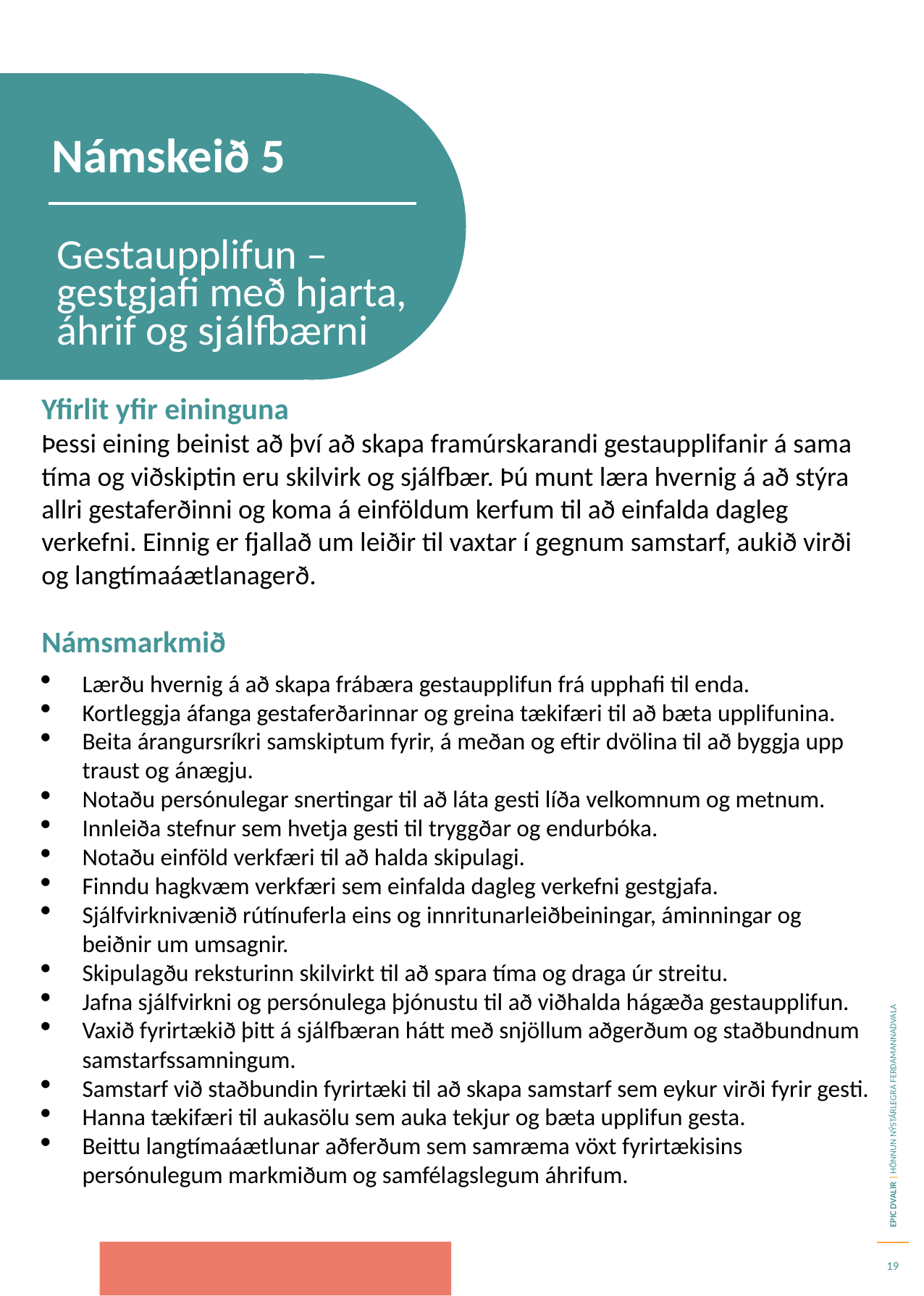

Námskeið 5

Gestaupplifun – gestgjafi með hjarta, áhrif og sjálfbærni
Yfirlit yfir eininguna
Þessi eining beinist að því að skapa framúrskarandi gestaupplifanir á sama tíma og viðskiptin eru skilvirk og sjálfbær. Þú munt læra hvernig á að stýra allri gestaferðinni og koma á einföldum kerfum til að einfalda dagleg verkefni. Einnig er fjallað um leiðir til vaxtar í gegnum samstarf, aukið virði og langtímaáætlanagerð.

Námsmarkmið
Lærðu hvernig á að skapa frábæra gestaupplifun frá upphafi til enda.
Kortleggja áfanga gestaferðarinnar og greina tækifæri til að bæta upplifunina.
Beita árangursríkri samskiptum fyrir, á meðan og eftir dvölina til að byggja upp traust og ánægju.
Notaðu persónulegar snertingar til að láta gesti líða velkomnum og metnum.
Innleiða stefnur sem hvetja gesti til tryggðar og endurbóka.
Notaðu einföld verkfæri til að halda skipulagi.
Finndu hagkvæm verkfæri sem einfalda dagleg verkefni gestgjafa.
Sjálfvirknivænið rútínuferla eins og innritunarleiðbeiningar, áminningar og beiðnir um umsagnir.
Skipulagðu reksturinn skilvirkt til að spara tíma og draga úr streitu.
Jafna sjálfvirkni og persónulega þjónustu til að viðhalda hágæða gestaupplifun.
Vaxið fyrirtækið þitt á sjálfbæran hátt með snjöllum aðgerðum og staðbundnum samstarfs­samningum.
Samstarf við staðbundin fyrirtæki til að skapa samstarf sem eykur virði fyrir gesti.
Hanna tækifæri til aukasölu sem auka tekjur og bæta upplifun gesta.
Beittu langtímaáætlunar aðferðum sem samræma vöxt fyrirtækisins persónulegum markmiðum og samfélagslegum áhrifum.

19